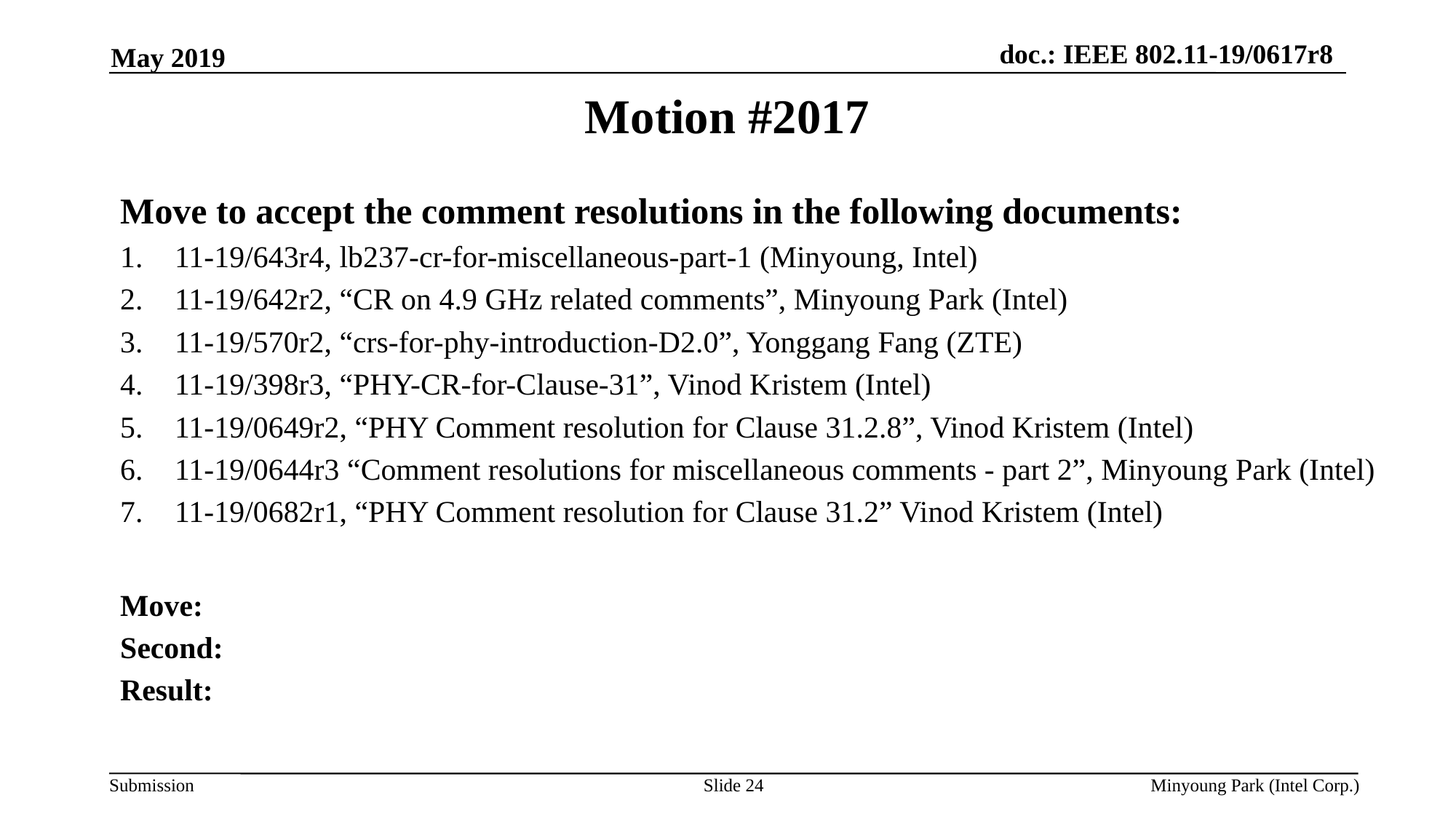

May 2019
# Motion #2017
Move to accept the comment resolutions in the following documents:
11-19/643r4, lb237-cr-for-miscellaneous-part-1 (Minyoung, Intel)
11-19/642r2, “CR on 4.9 GHz related comments”, Minyoung Park (Intel)
11-19/570r2, “crs-for-phy-introduction-D2.0”, Yonggang Fang (ZTE)
11-19/398r3, “PHY-CR-for-Clause-31”, Vinod Kristem (Intel)
11-19/0649r2, “PHY Comment resolution for Clause 31.2.8”, Vinod Kristem (Intel)
11-19/0644r3 “Comment resolutions for miscellaneous comments - part 2”, Minyoung Park (Intel)
11-19/0682r1, “PHY Comment resolution for Clause 31.2” Vinod Kristem (Intel)

Move:
Second:
Result:

Slide 24
Minyoung Park (Intel Corp.)